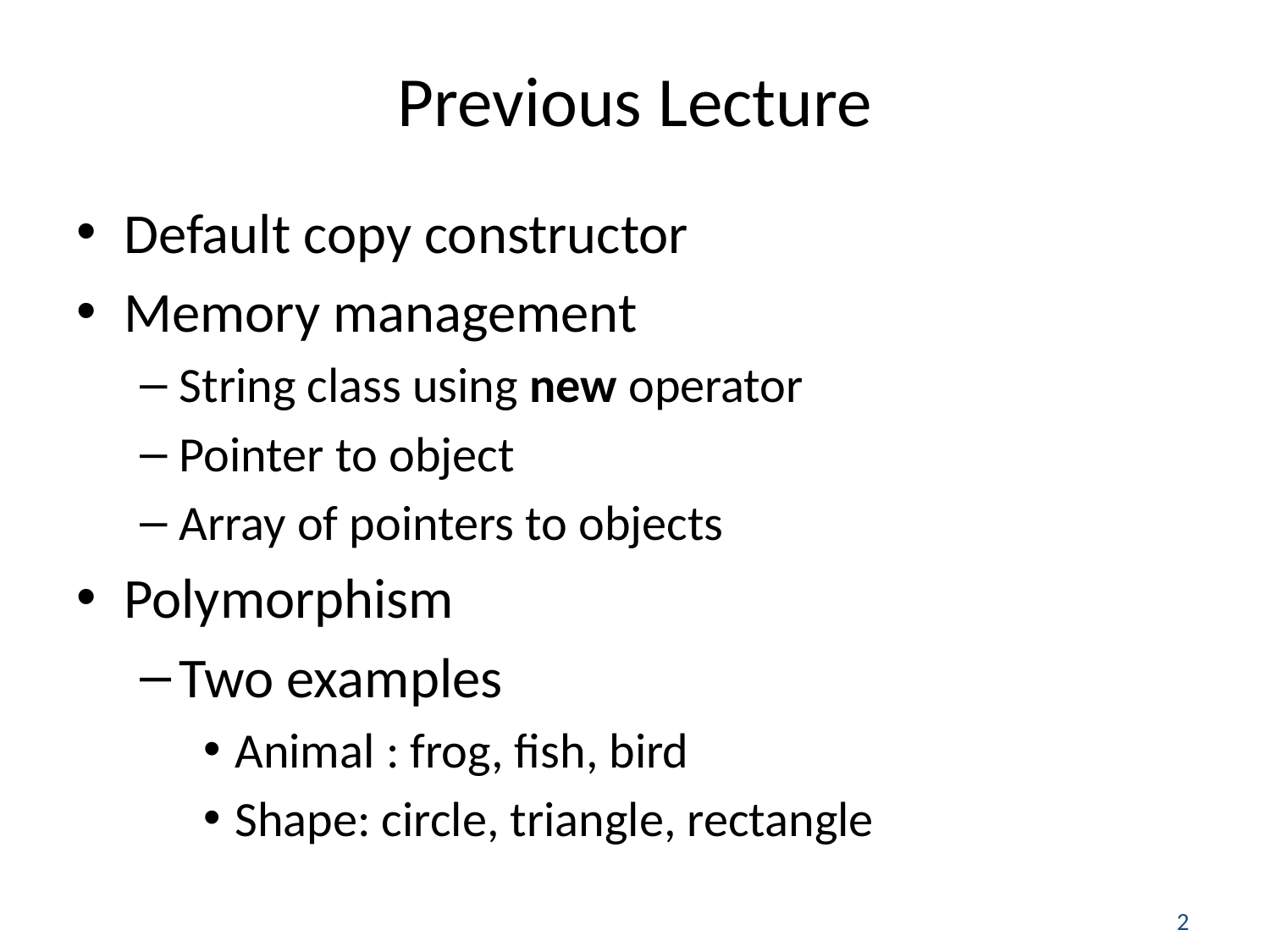

# Previous Lecture
Default copy constructor
Memory management
String class using new operator
Pointer to object
Array of pointers to objects
Polymorphism
Two examples
Animal : frog, fish, bird
Shape: circle, triangle, rectangle